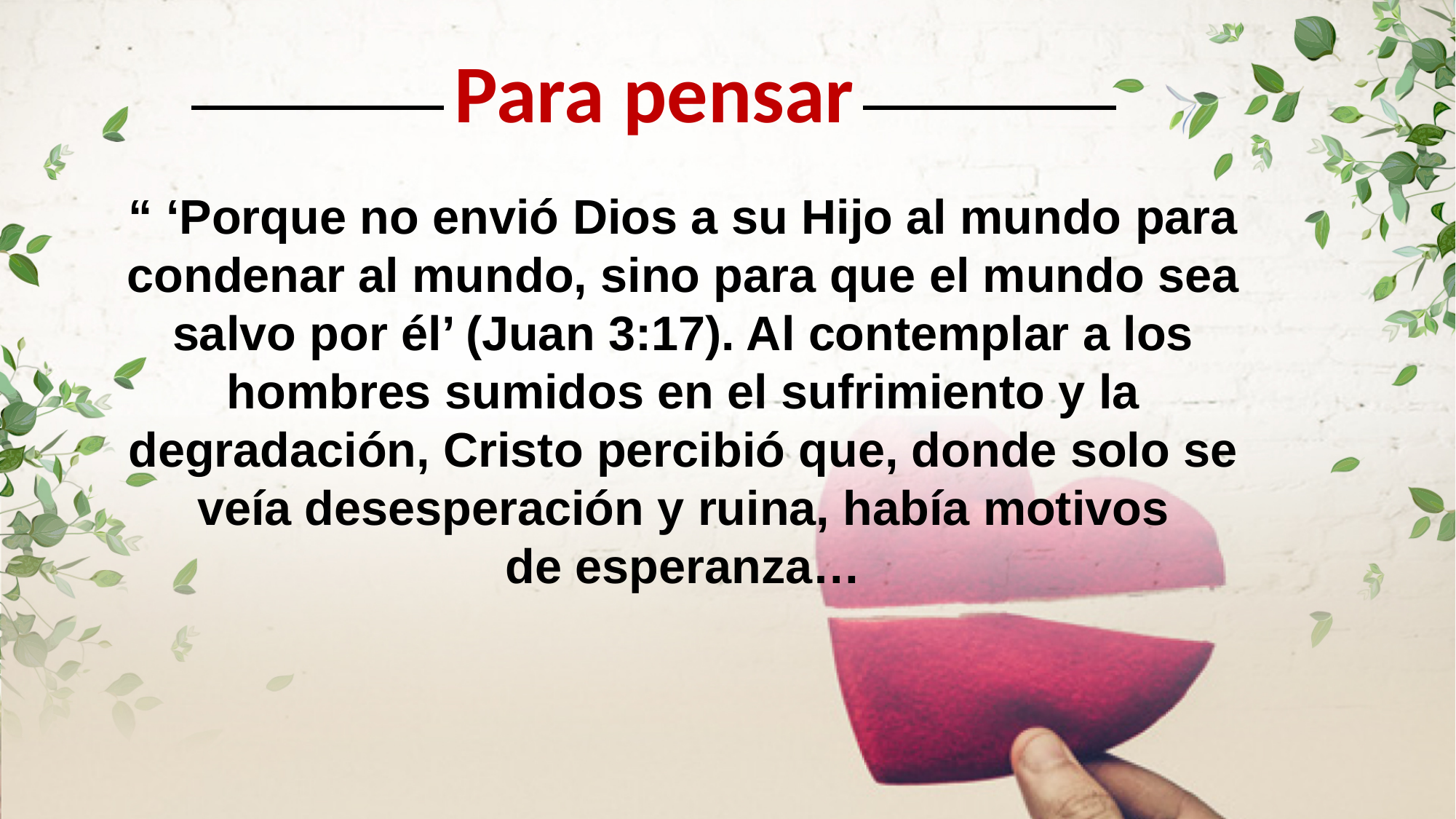

Para pensar
“ ‘Porque no envió Dios a su Hijo al mundo para condenar al mundo, sino para que el mundo sea salvo por él’ (Juan 3:17). Al contemplar a los hombres sumidos en el sufrimiento y la degradación, Cristo percibió que, donde solo se veía desesperación y ruina, había motivos
de esperanza…